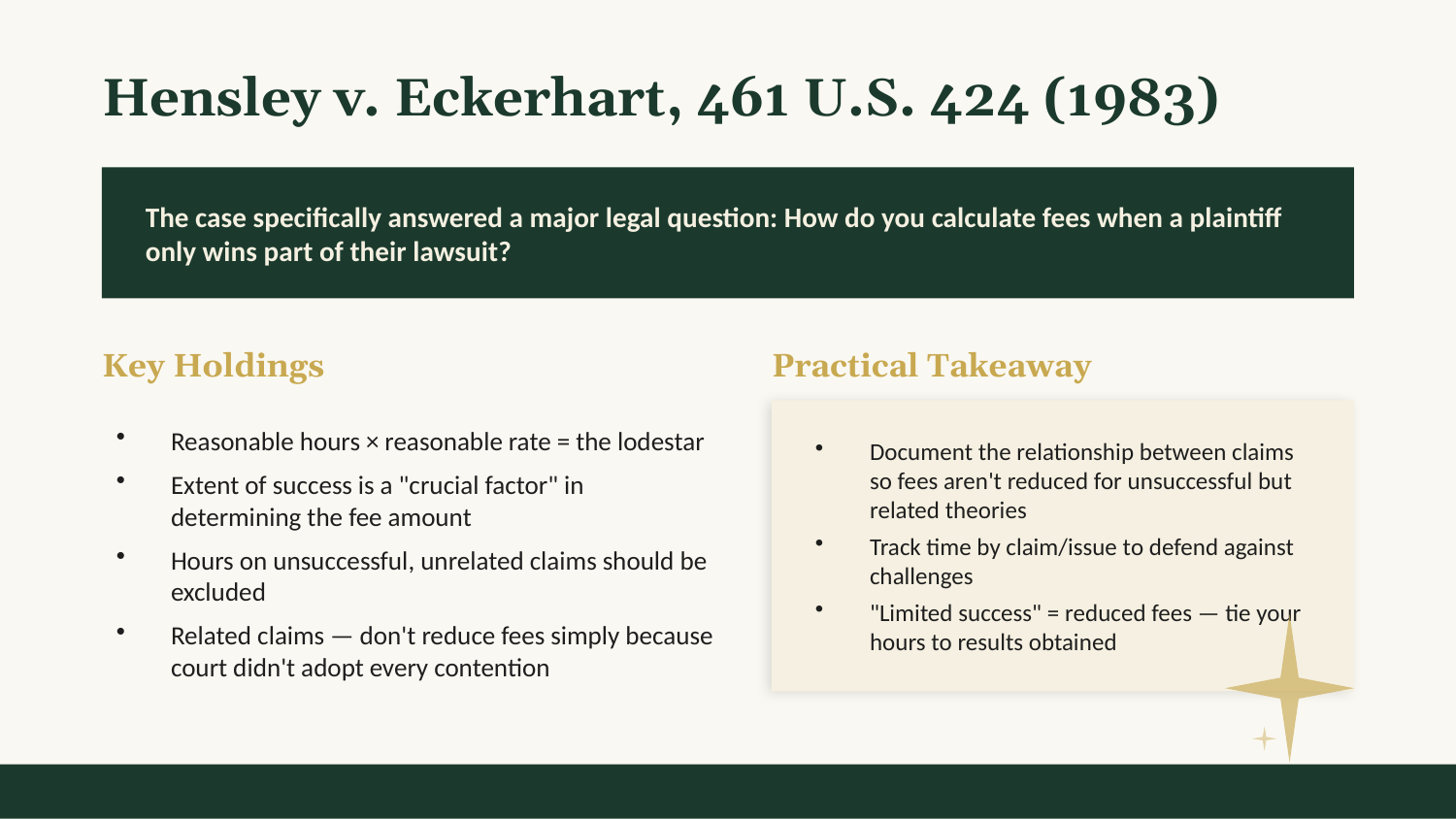

Hensley v. Eckerhart, 461 U.S. 424 (1983)

The case specifically answered a major legal question: How do you calculate fees when a plaintiff only wins part of their lawsuit?
Key Holdings
Practical Takeaway
Reasonable hours × reasonable rate = the lodestar
Extent of success is a "crucial factor" in determining the fee amount
Hours on unsuccessful, unrelated claims should be excluded
Related claims — don't reduce fees simply because court didn't adopt every contention

Document the relationship between claims so fees aren't reduced for unsuccessful but related theories
Track time by claim/issue to defend against challenges
"Limited success" = reduced fees — tie your hours to results obtained